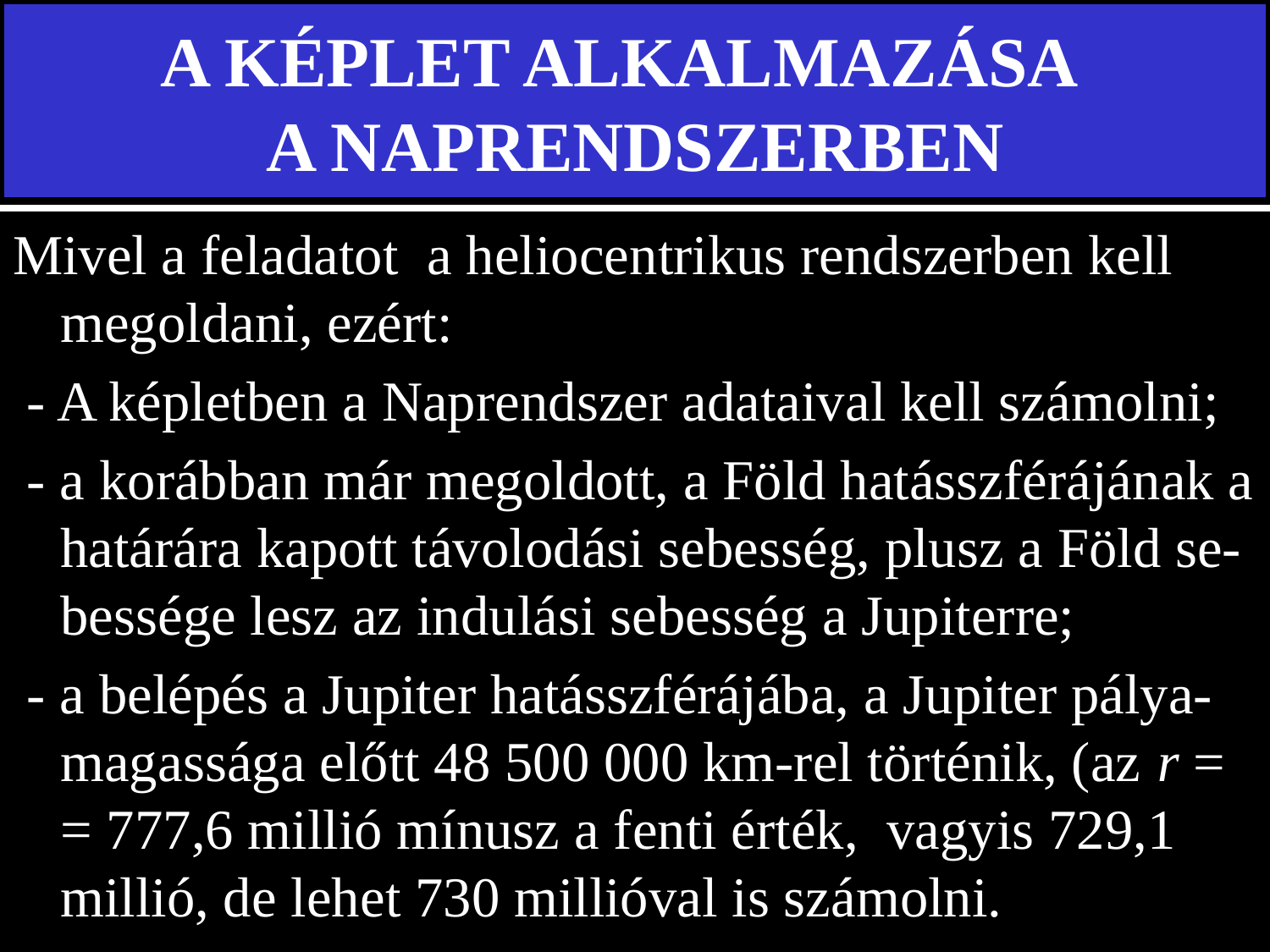

A KÉPLET ALKALMAZÁSA
A NAPRENDSZERBEN
Mivel a feladatot  a heliocentrikus rendszerben kell megoldani, ezért:
 - A képletben a Naprendszer adataival kell számolni;
 - a korábban már megoldott, a Föld hatásszférájának a határára kapott távolodási sebesség, plusz a Föld se-bessége lesz az indulási sebesség a Jupiterre;
 - a belépés a Jupiter hatásszférájába, a Jupiter pálya-magassága előtt 48 500 000 km-rel történik, (az r =  = 777,6 millió mínusz a fenti érték,  vagyis 729,1 millió, de lehet 730 millióval is számolni.